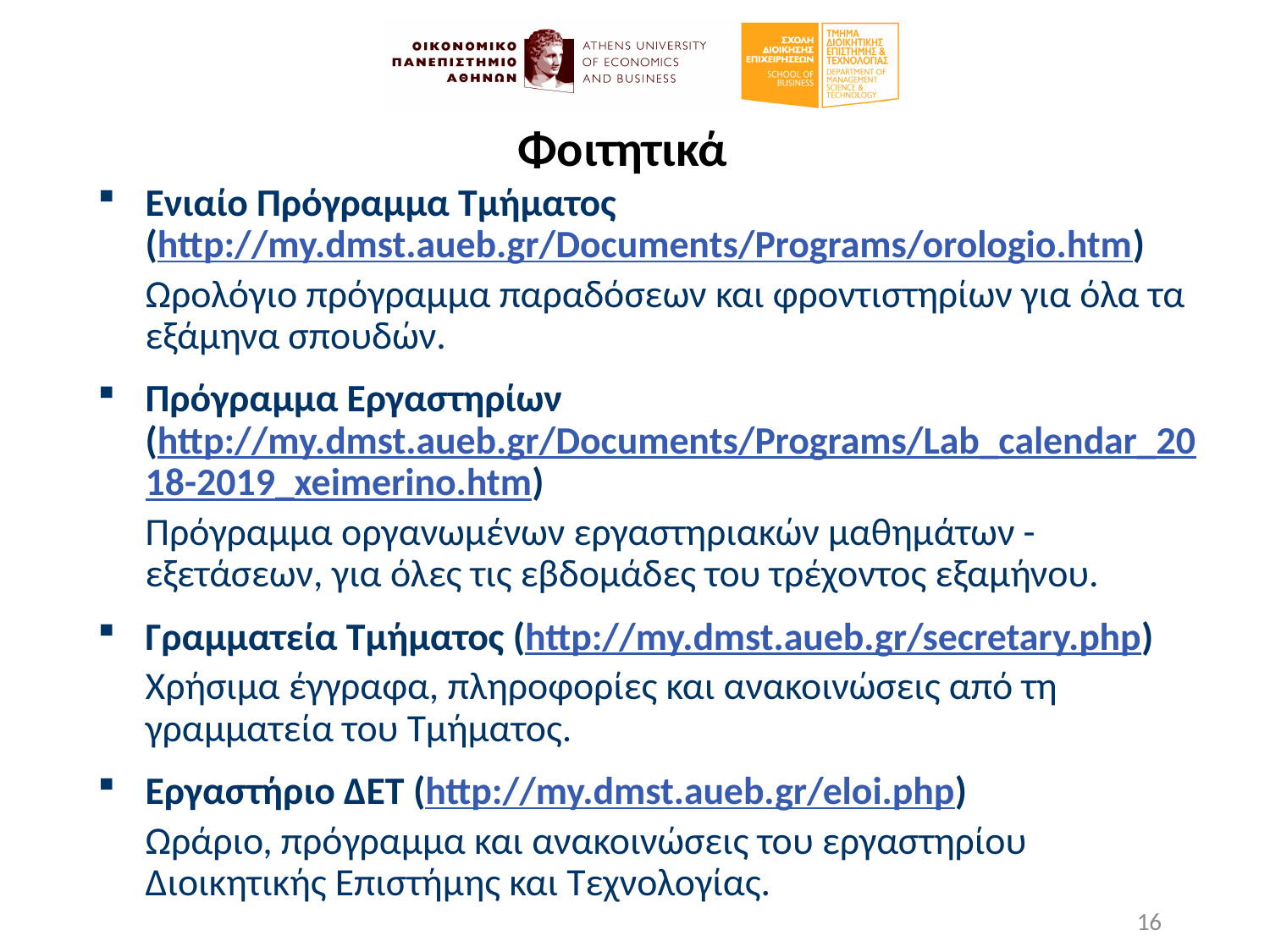

Φοιτητικά
Ενιαίο Πρόγραμμα Τμήματος (http://my.dmst.aueb.gr/Documents/Programs/orologio.htm)
	Ωρολόγιο πρόγραμμα παραδόσεων και φροντιστηρίων για όλα τα εξάμηνα σπουδών.
Πρόγραμμα Εργαστηρίων (http://my.dmst.aueb.gr/Documents/Programs/Lab_calendar_2018-2019_xeimerino.htm)
	Πρόγραμμα οργανωμένων εργαστηριακών μαθημάτων - εξετάσεων, για όλες τις εβδομάδες του τρέχοντος εξαμήνου.
Γραμματεία Τμήματος (http://my.dmst.aueb.gr/secretary.php)
	Χρήσιμα έγγραφα, πληροφορίες και ανακοινώσεις από τη γραμματεία του Τμήματος.
Εργαστήριο ΔΕΤ (http://my.dmst.aueb.gr/eloi.php)
	Ωράριο, πρόγραμμα και ανακοινώσεις του εργαστηρίου Διοικητικής Επιστήμης και Τεχνολογίας.

16